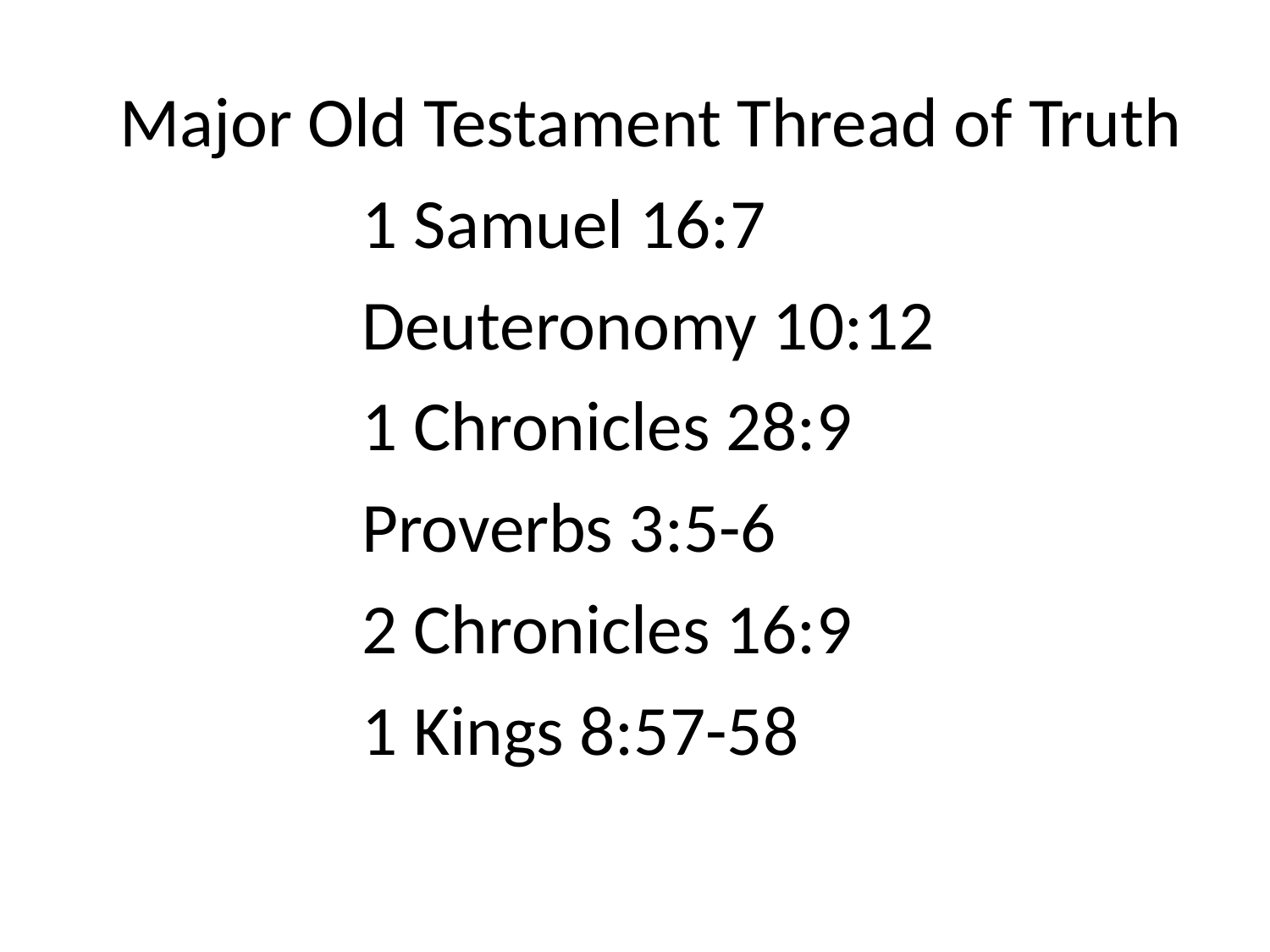

Major Old Testament Thread of Truth
		1 Samuel 16:7
		Deuteronomy 10:12
		1 Chronicles 28:9
		Proverbs 3:5-6
		2 Chronicles 16:9
		1 Kings 8:57-58